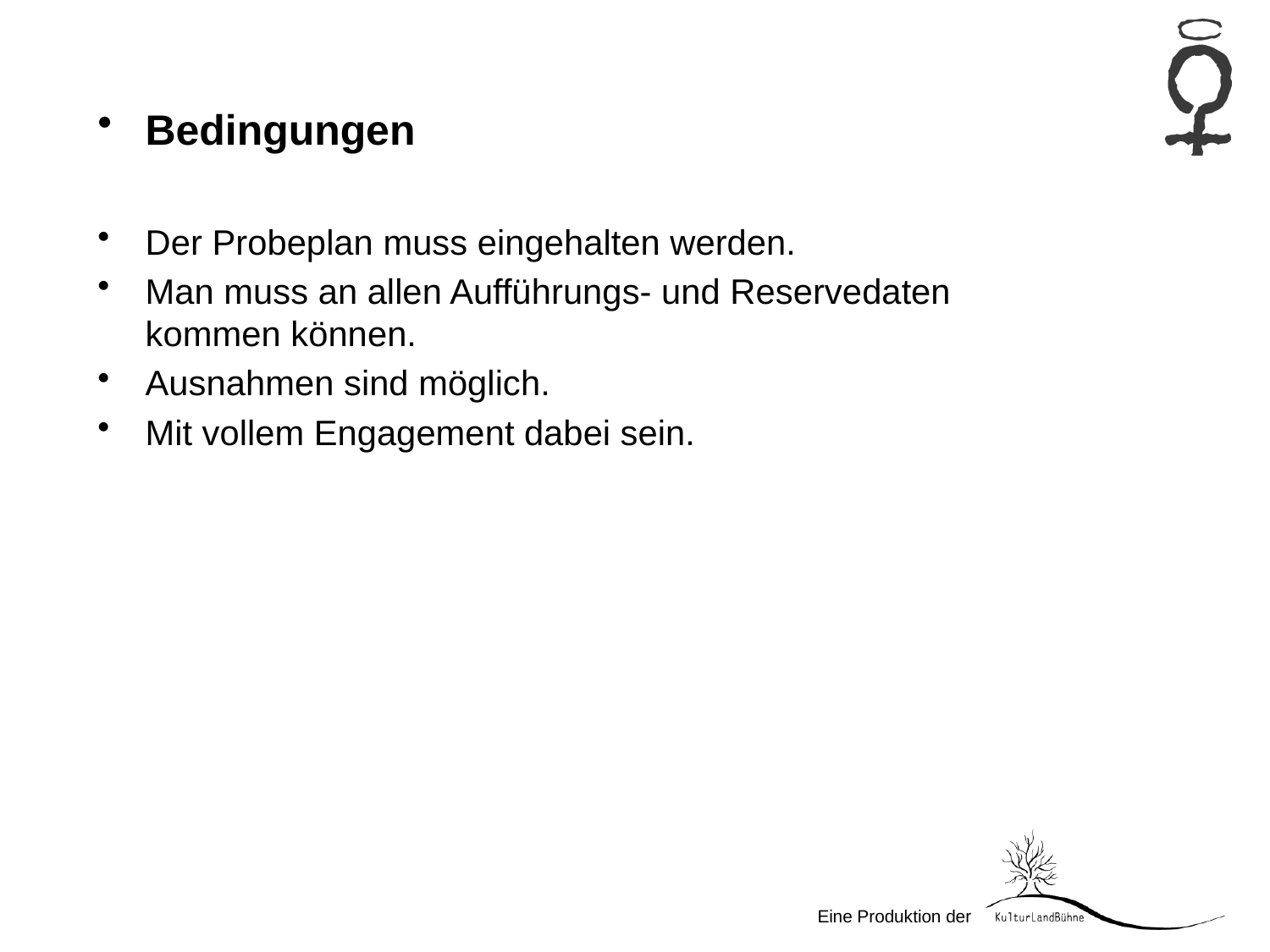

Bedingungen

Der Probeplan muss eingehalten werden.
Man muss an allen Aufführungs- und Reservedaten kommen können.
Ausnahmen sind möglich.
Mit vollem Engagement dabei sein.